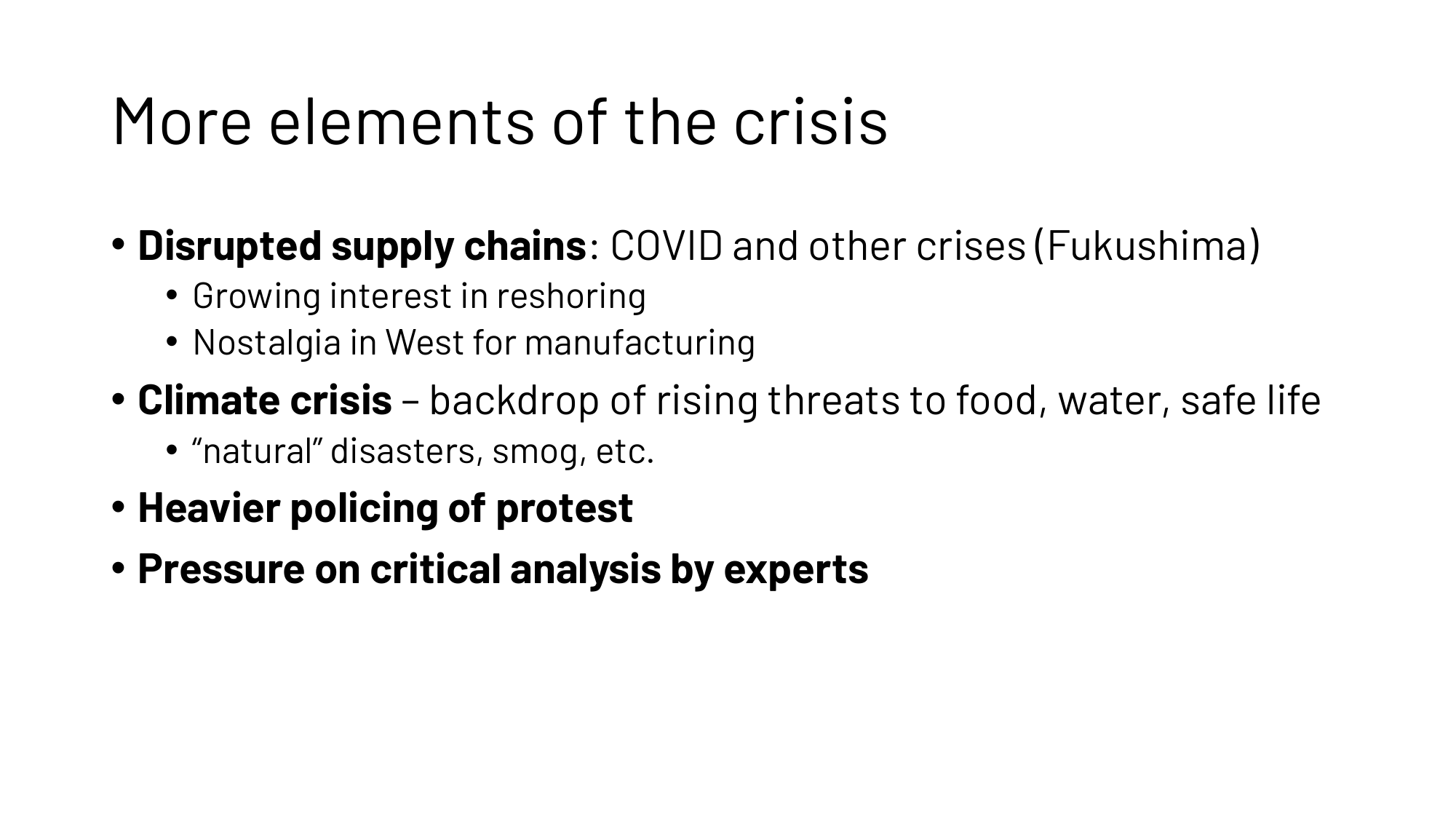

# More elements of the crisis
Disrupted supply chains: COVID and other crises (Fukushima)
Growing interest in reshoring
Nostalgia in West for manufacturing
Climate crisis – backdrop of rising threats to food, water, safe life
“natural” disasters, smog, etc.
Heavier policing of protest
Pressure on critical analysis by experts